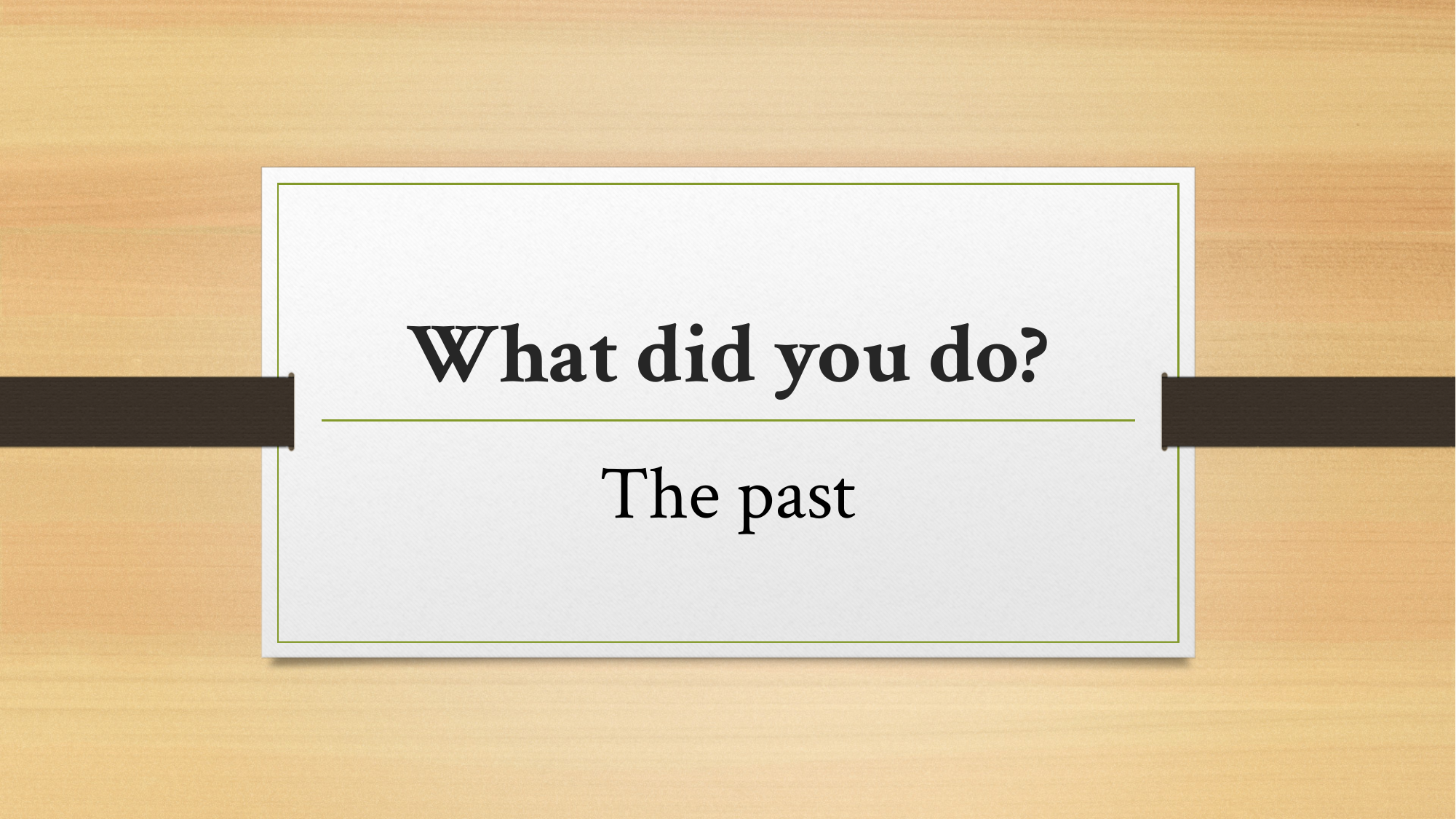

# What did you do?
The past